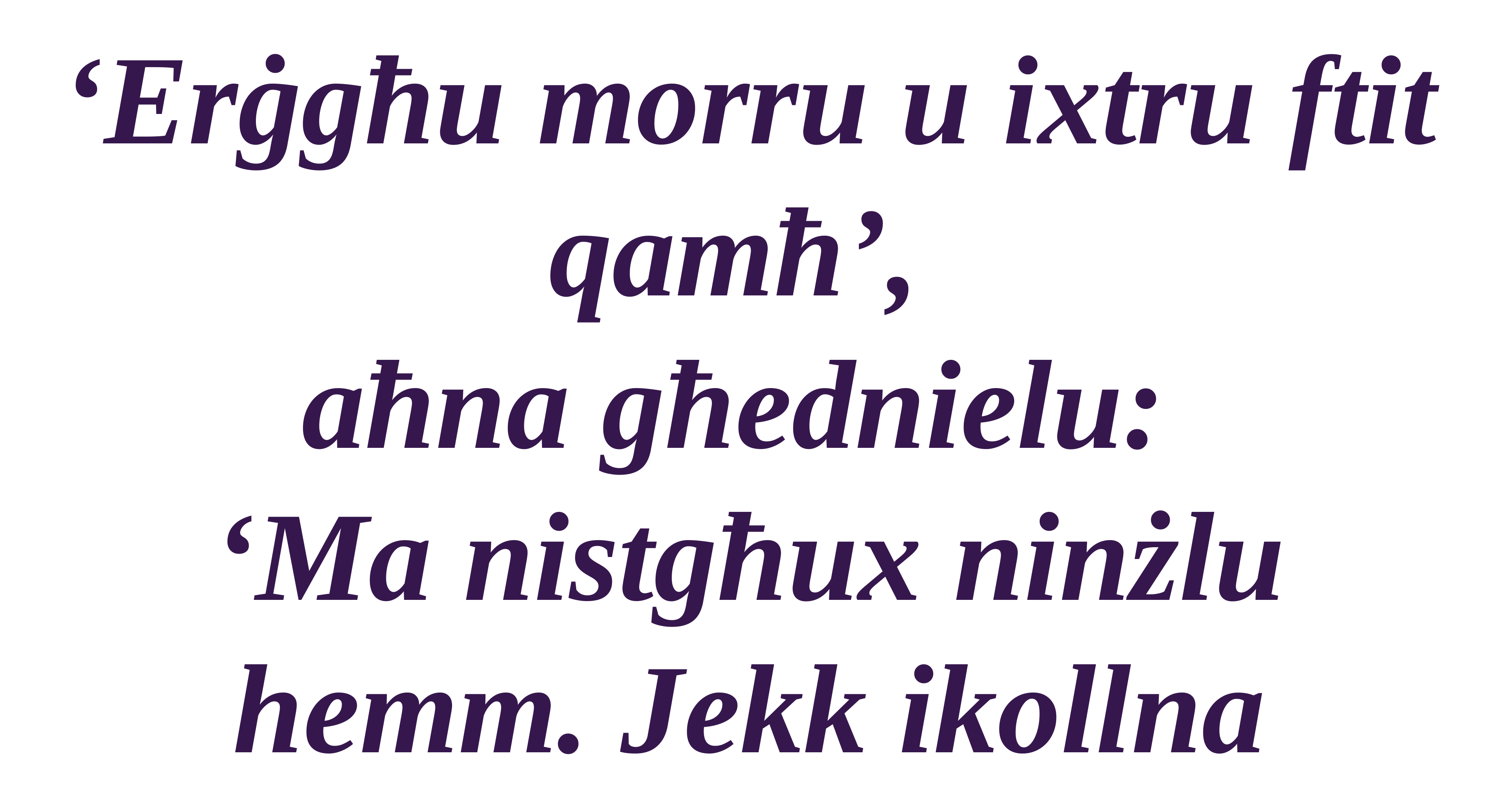

‘Erġgħu morru u ixtru ftit qamħ’,
aħna għednielu:
‘Ma nistgħux ninżlu hemm. Jekk ikollna